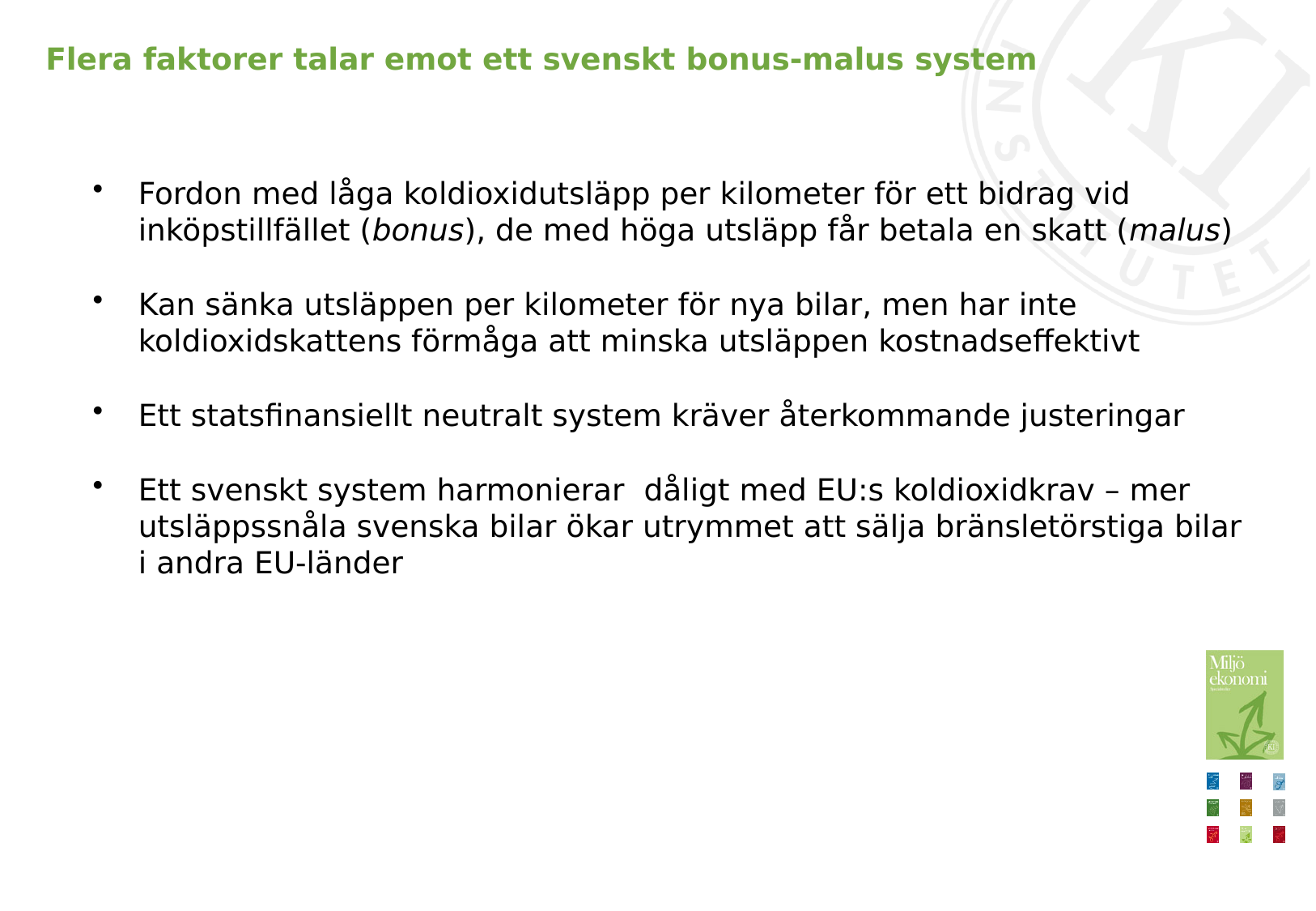

# Flera faktorer talar emot ett svenskt bonus-malus system
Fordon med låga koldioxidutsläpp per kilometer för ett bidrag vid inköpstillfället (bonus), de med höga utsläpp får betala en skatt (malus)

Kan sänka utsläppen per kilometer för nya bilar, men har inte koldioxidskattens förmåga att minska utsläppen kostnadseffektivt

Ett statsfinansiellt neutralt system kräver återkommande justeringar

Ett svenskt system harmonierar  dåligt med EU:s koldioxidkrav – mer utsläppssnåla svenska bilar ökar utrymmet att sälja bränsletörstiga bilar i andra EU-länder